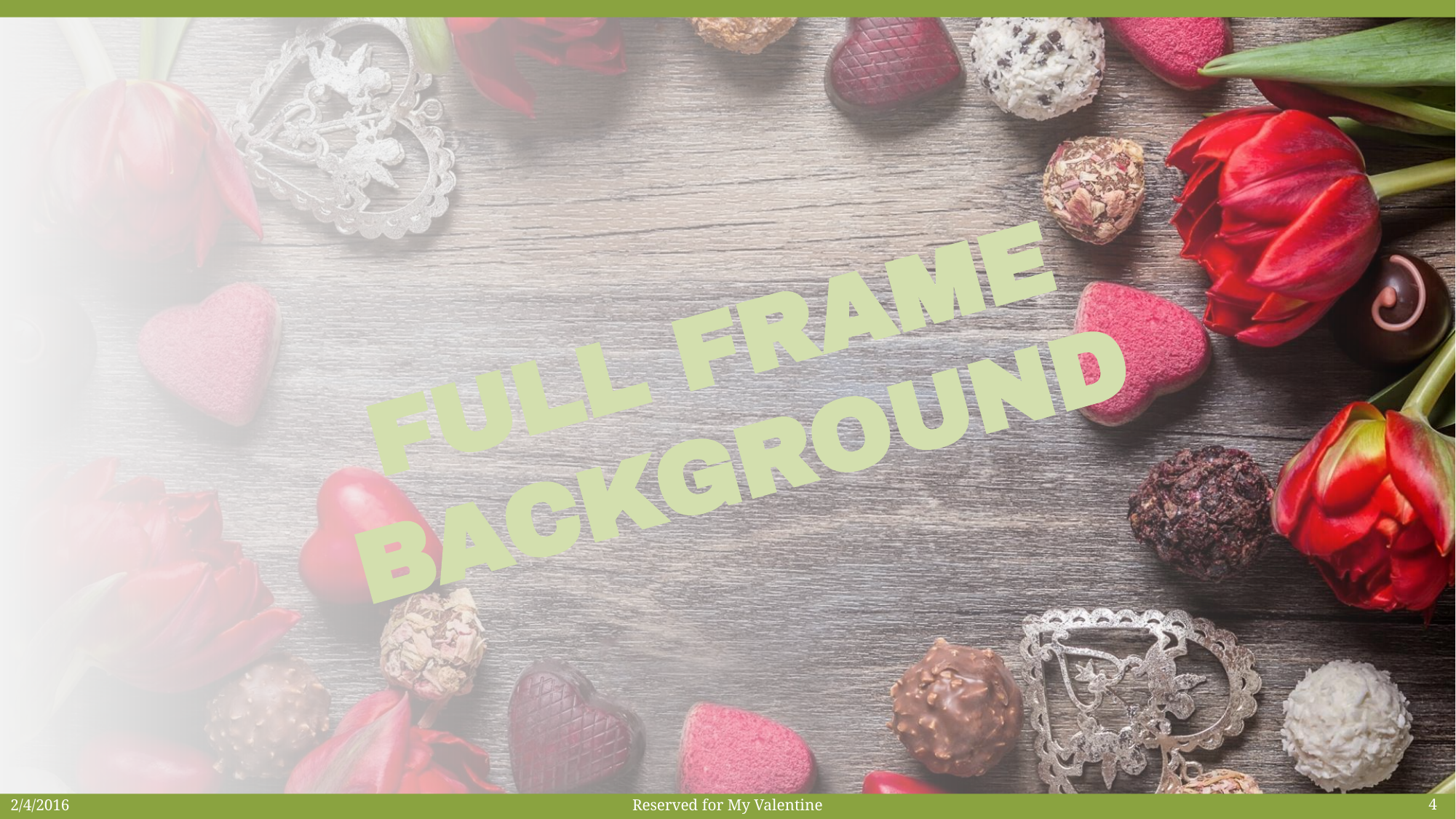

FULL FRAME BACKGROUND
2/4/2016
Reserved for My Valentine
4